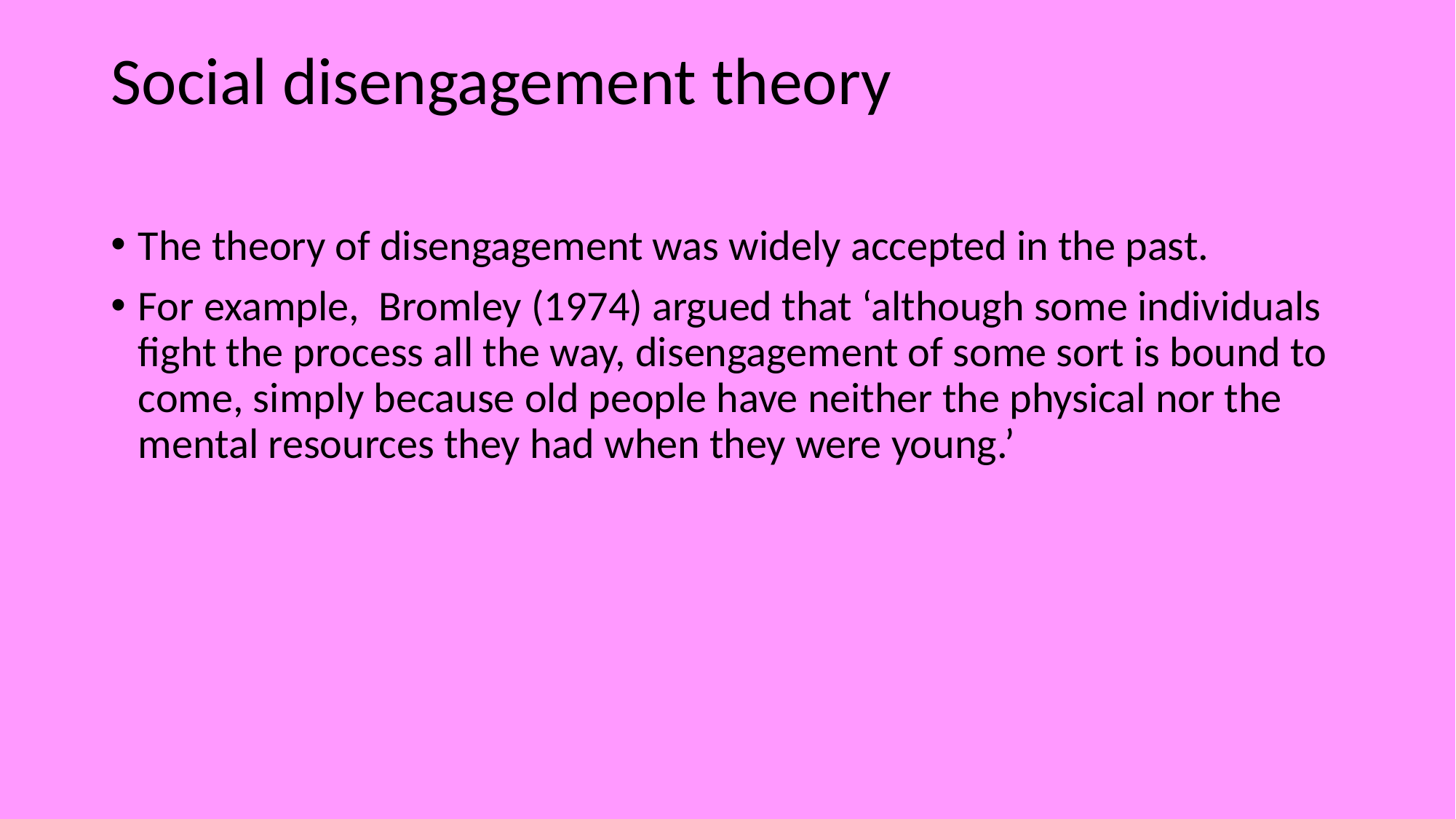

# Social disengagement theory
The theory of disengagement was widely accepted in the past.
For example,  Bromley (1974) argued that ‘although some individuals fight the process all the way, disengagement of some sort is bound to come, simply because old people have neither the physical nor the mental resources they had when they were young.’